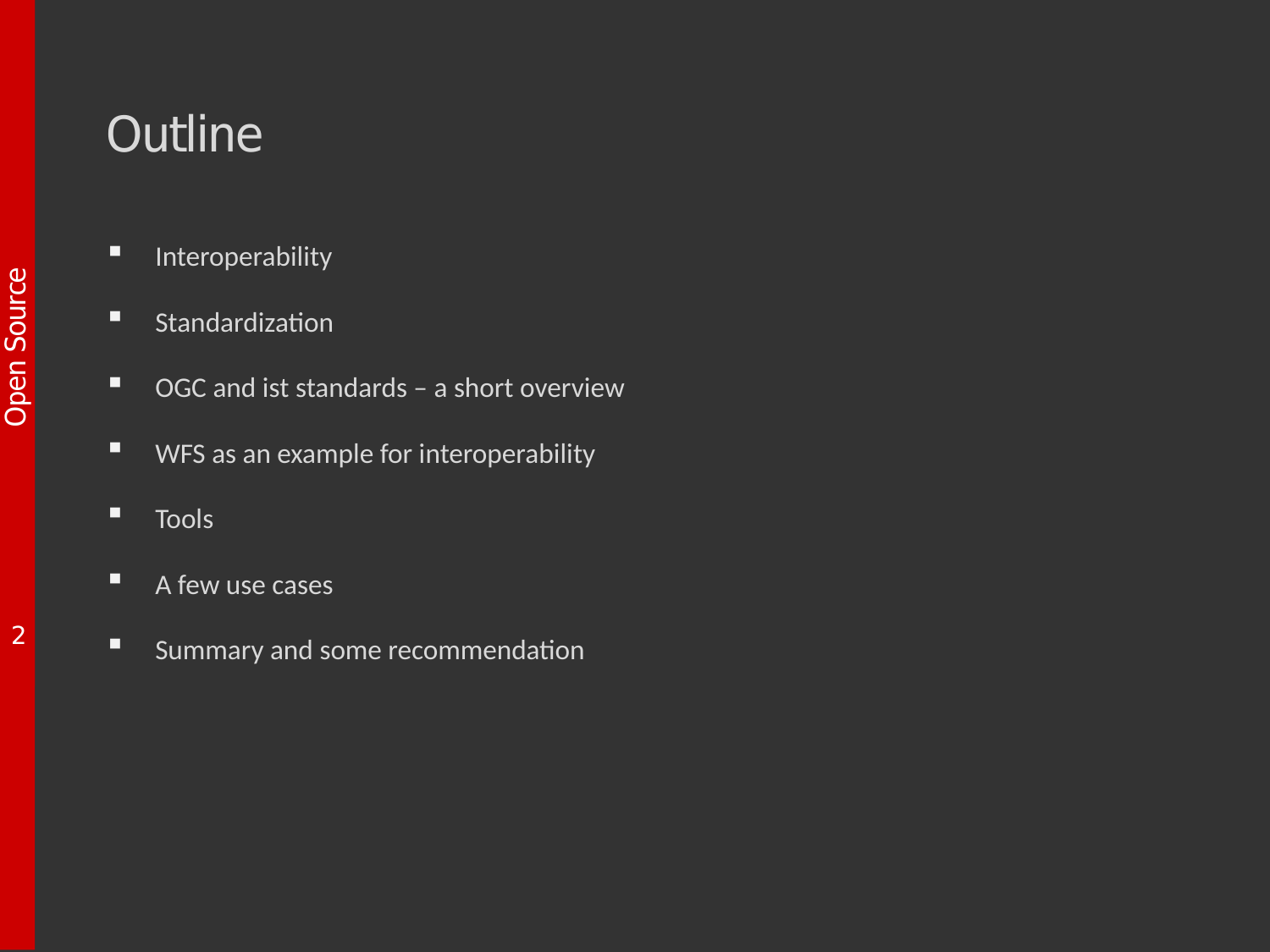

# Outline
Interoperability
Standardization
OGC and ist standards – a short overview
WFS as an example for interoperability
Tools
A few use cases
Summary and some recommendation